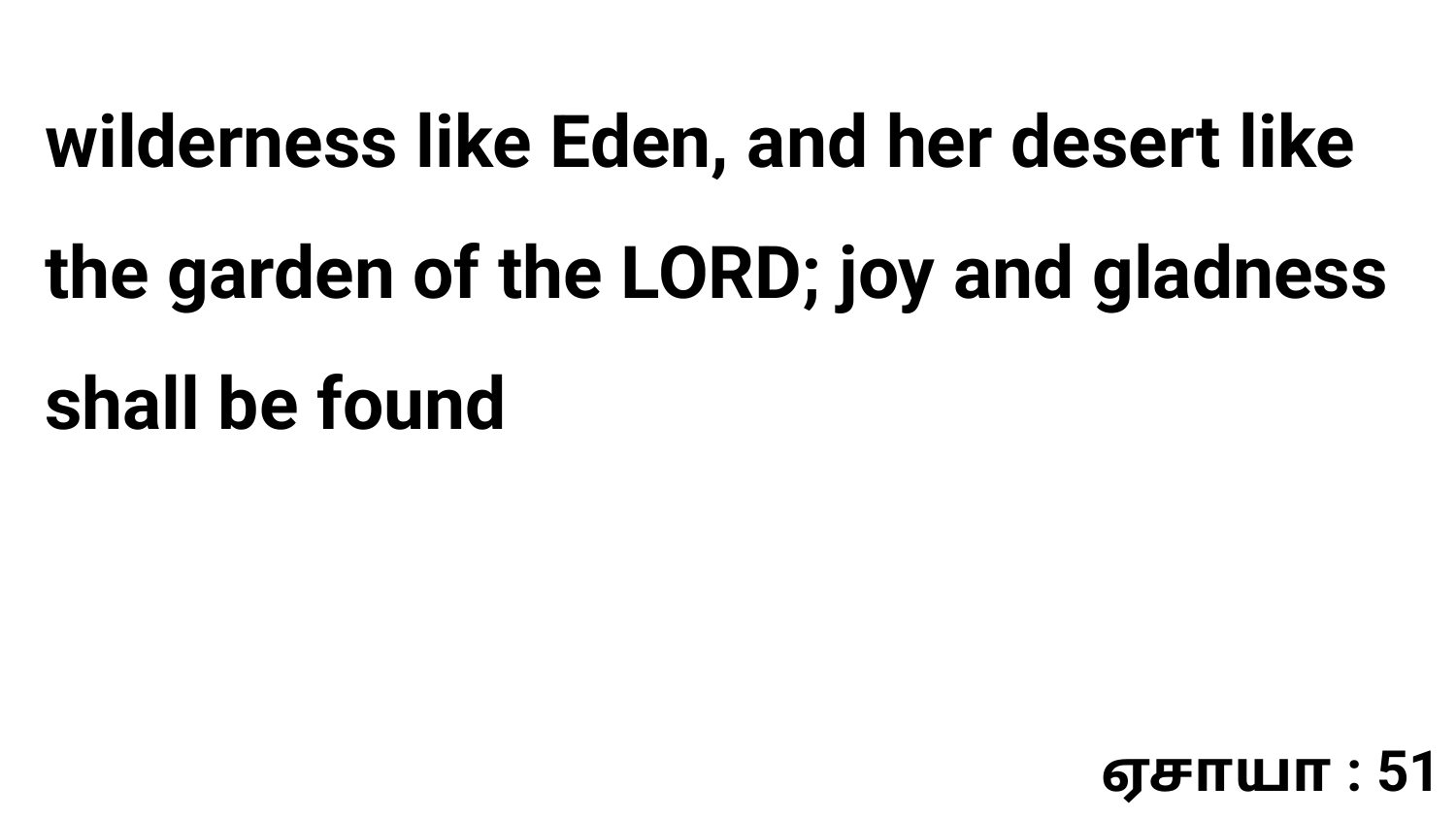

wilderness like Eden, and her desert like the garden of the LORD; joy and gladness shall be found
ஏசாயா : 51